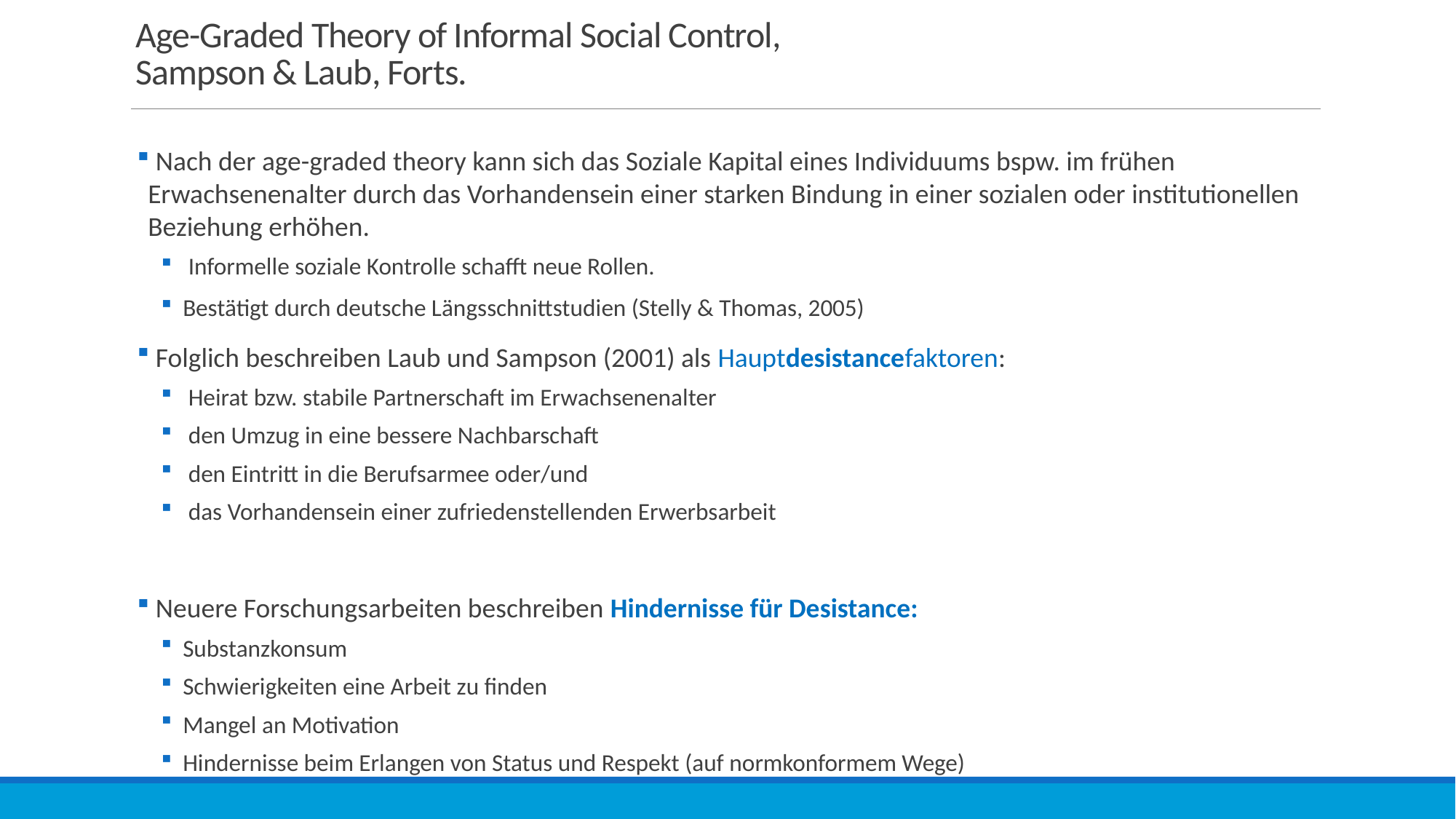

# Age-Graded Theory of Informal Social Control, Sampson & Laub, Forts.
 Nach der age-graded theory kann sich das Soziale Kapital eines Individuums bspw. im frühen Erwachsenenalter durch das Vorhandensein einer starken Bindung in einer sozialen oder institutionellen Beziehung erhöhen.
 Informelle soziale Kontrolle schafft neue Rollen.
Bestätigt durch deutsche Längsschnittstudien (Stelly & Thomas, 2005)
 Folglich beschreiben Laub und Sampson (2001) als Hauptdesistancefaktoren:
 Heirat bzw. stabile Partnerschaft im Erwachsenenalter
 den Umzug in eine bessere Nachbarschaft
 den Eintritt in die Berufsarmee oder/und
 das Vorhandensein einer zufriedenstellenden Erwerbsarbeit

 Neuere Forschungsarbeiten beschreiben Hindernisse für Desistance:
Substanzkonsum
Schwierigkeiten eine Arbeit zu finden
Mangel an Motivation
Hindernisse beim Erlangen von Status und Respekt (auf normkonformem Wege)